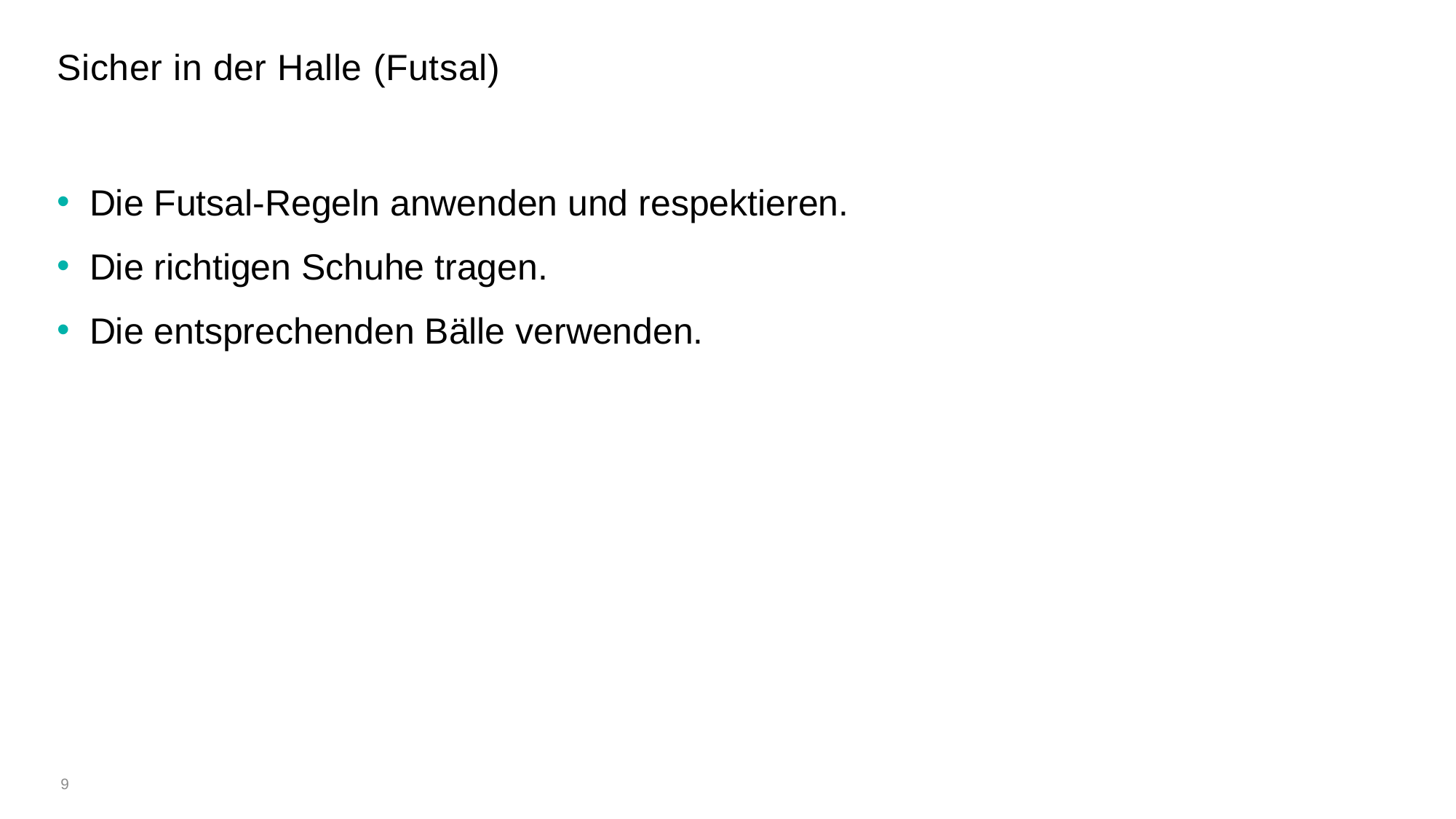

# Sicher in der Halle (Futsal)
Die Futsal-Regeln anwenden und respektieren.
Die richtigen Schuhe tragen.
Die entsprechenden Bälle verwenden.

9